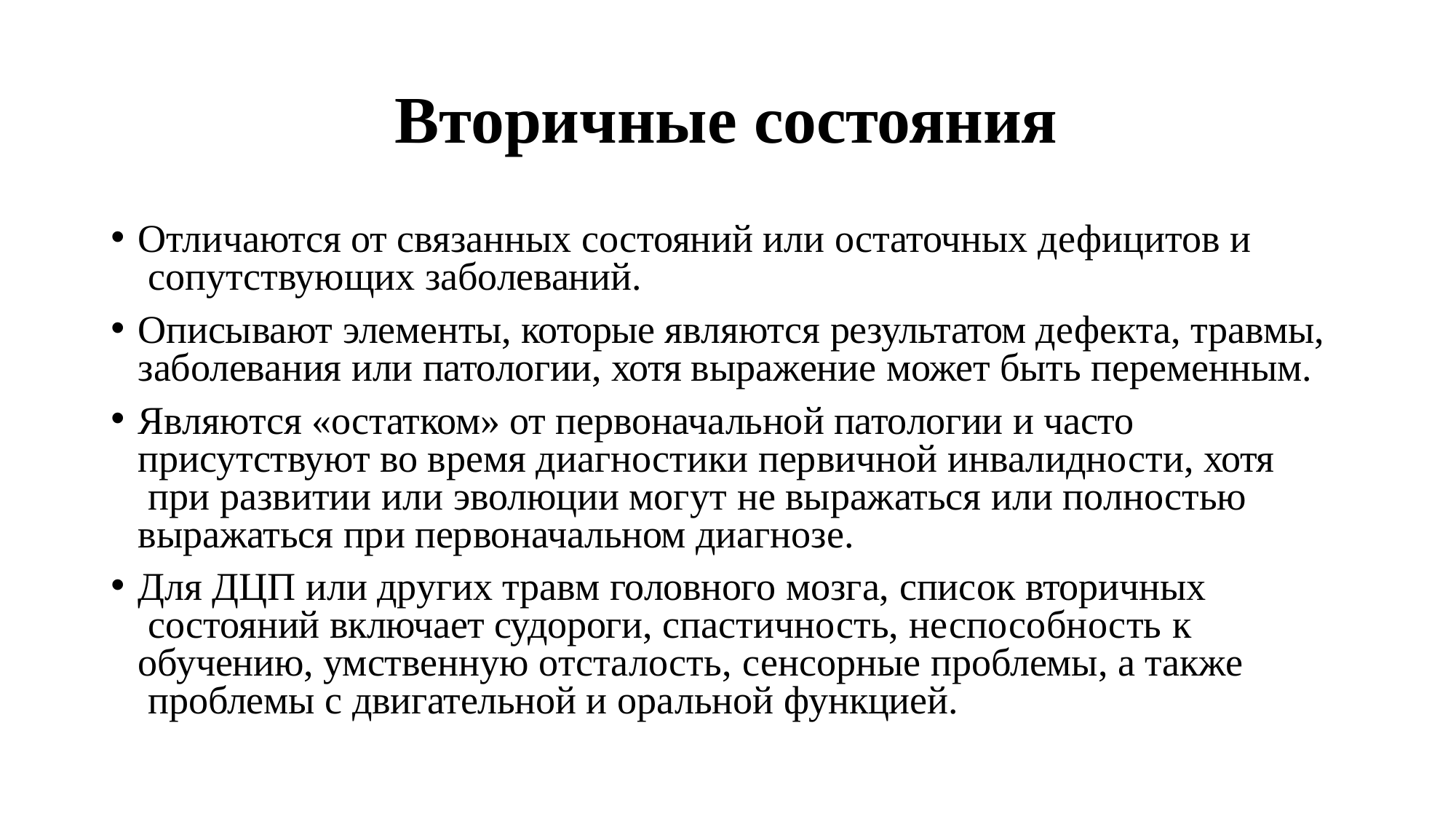

# Вторичные состояния
Отличаются от связанных состояний или остаточных дефицитов и  сопутствующих заболеваний.
Описывают элементы, которые являются результатом дефекта, травмы,  заболевания или патологии, хотя выражение может быть переменным.
Являются «остатком» от первоначальной патологии и часто  присутствуют во время диагностики первичной инвалидности, хотя  при развитии или эволюции могут не выражаться или полностью  выражаться при первоначальном диагнозе.
Для ДЦП или других травм головного мозга, список вторичных  состояний включает судороги, спастичность, неспособность к
обучению, умственную отсталость, сенсорные проблемы, а также  проблемы с двигательной и оральной функцией.